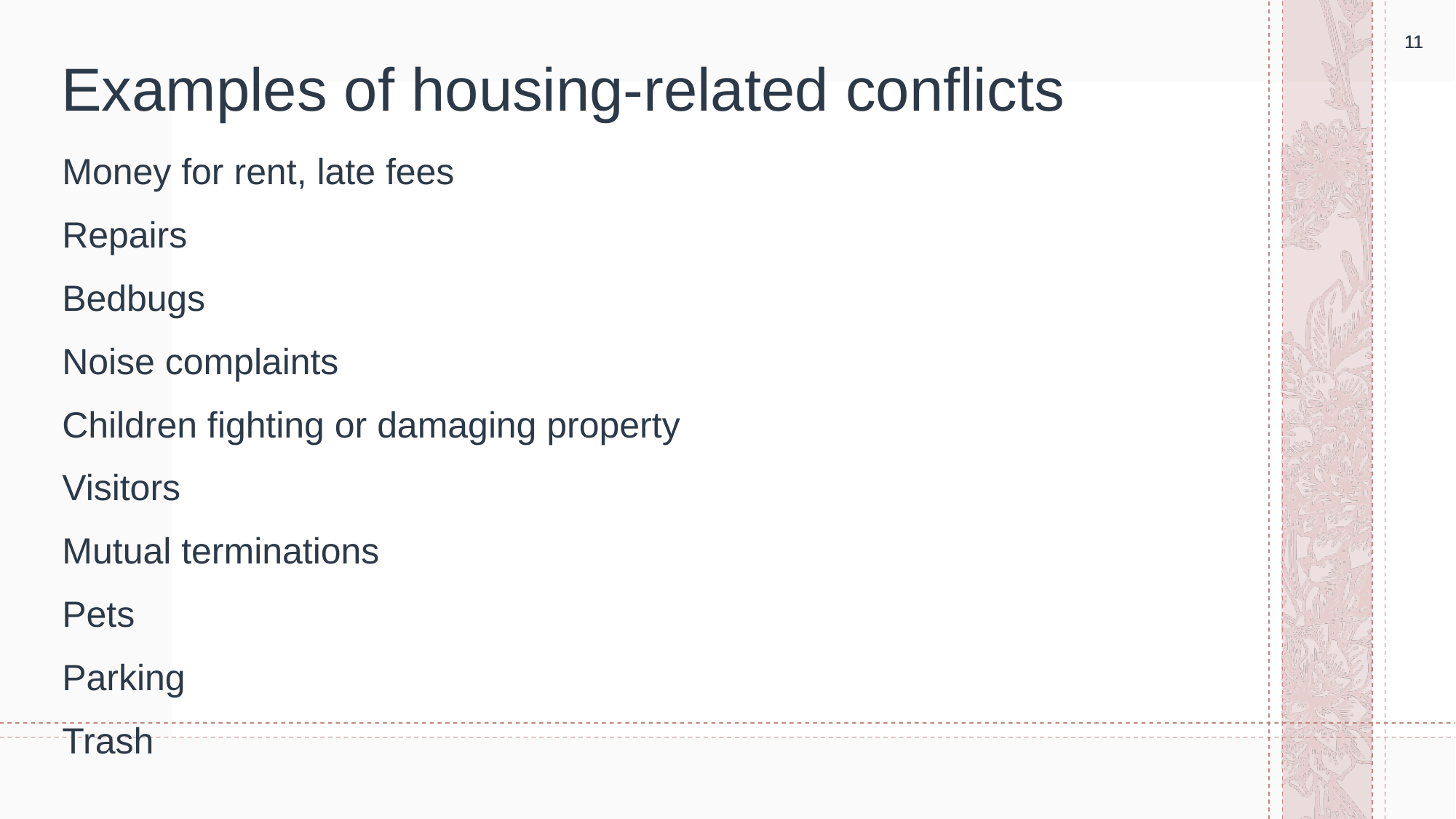

11
11
# Examples of housing-related conflicts
Money for rent, late fees
Repairs
Bedbugs
Noise complaints
Children fighting or damaging property
Visitors
Mutual terminations
Pets
Parking
Trash